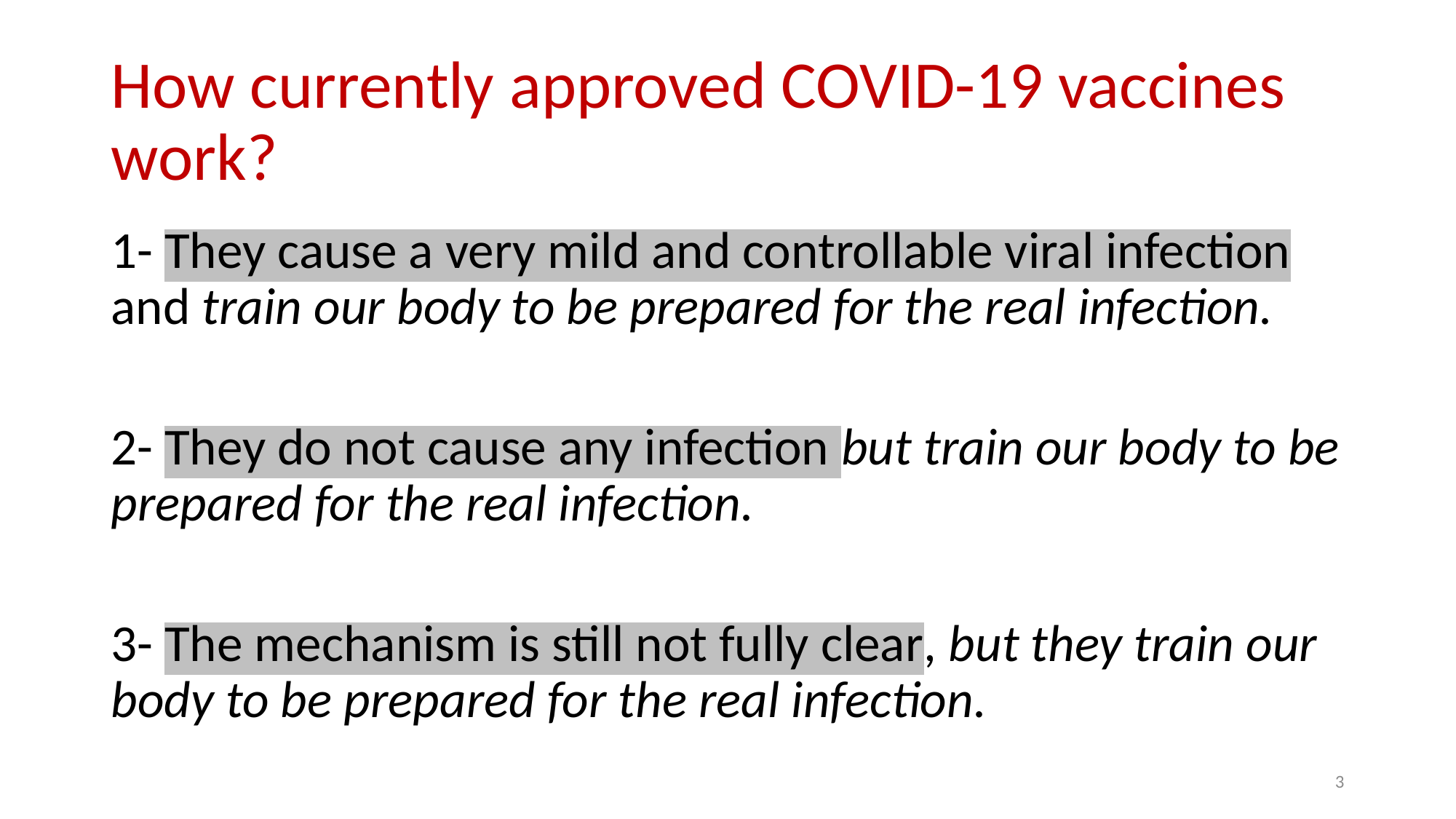

# How currently approved COVID-19 vaccines work?
1- They cause a very mild and controllable viral infection and train our body to be prepared for the real infection.

2- They do not cause any infection but train our body to be prepared for the real infection.

3- The mechanism is still not fully clear, but they train our body to be prepared for the real infection.
3